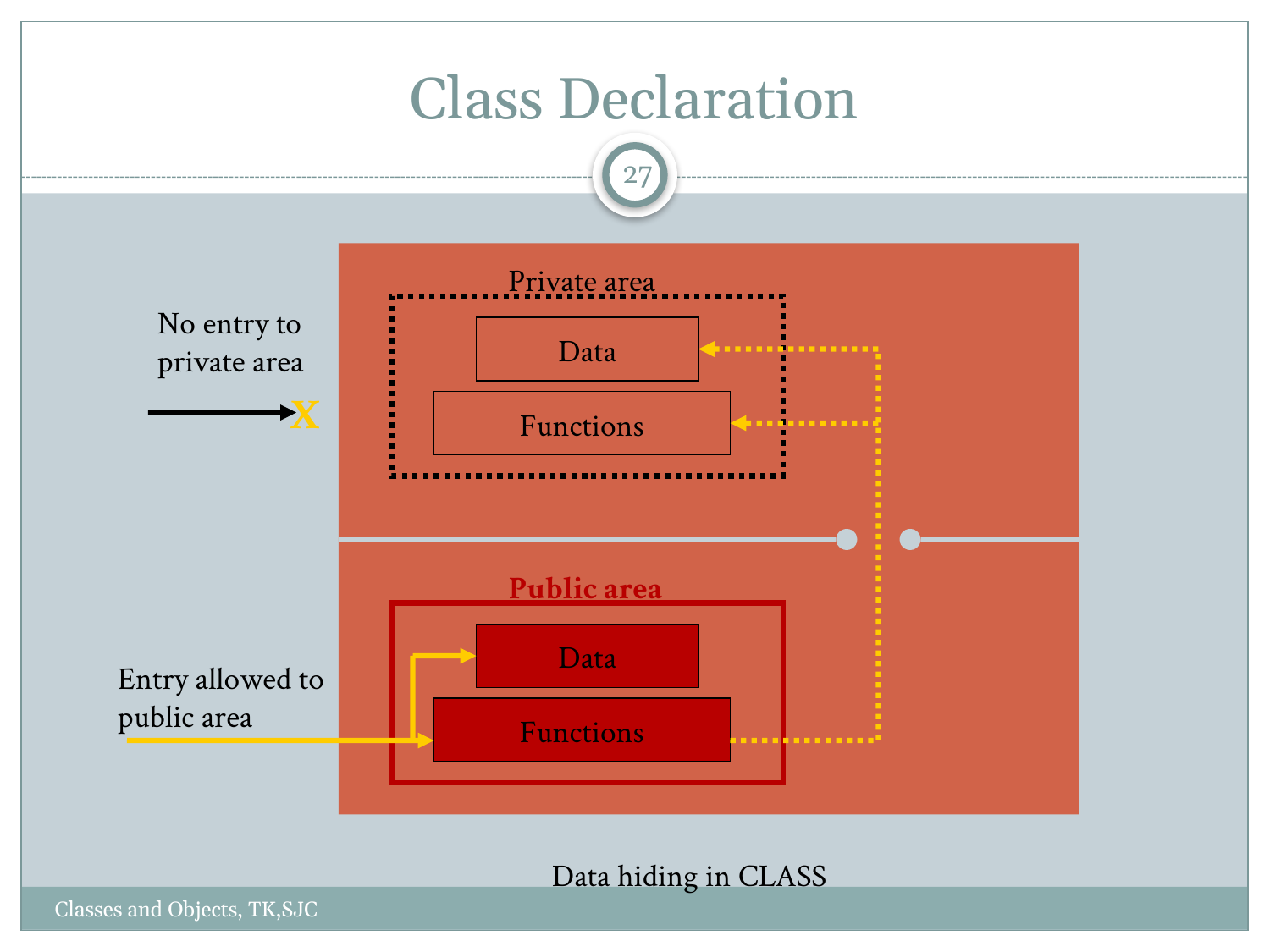

# Class Declaration
27

Private area
No entry to
private area

Data

X
Functions

Public area

Data
Entry allowed to
public area

Functions

Data hiding in CLASS
Classes and Objects, TK,SJC